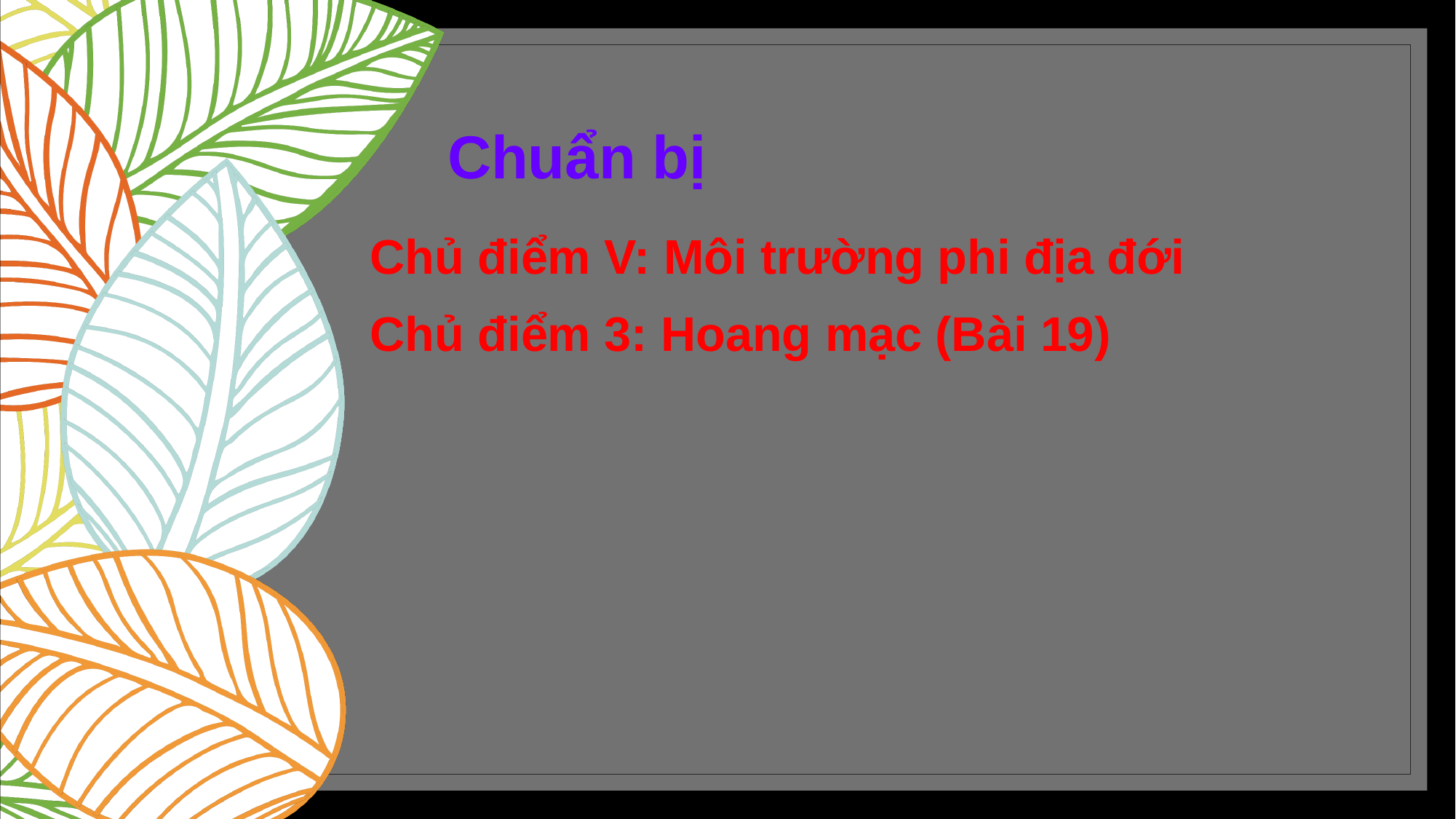

# Chuẩn bị
Chủ điểm V: Môi trường phi địa đới
Chủ điểm 3: Hoang mạc (Bài 19)